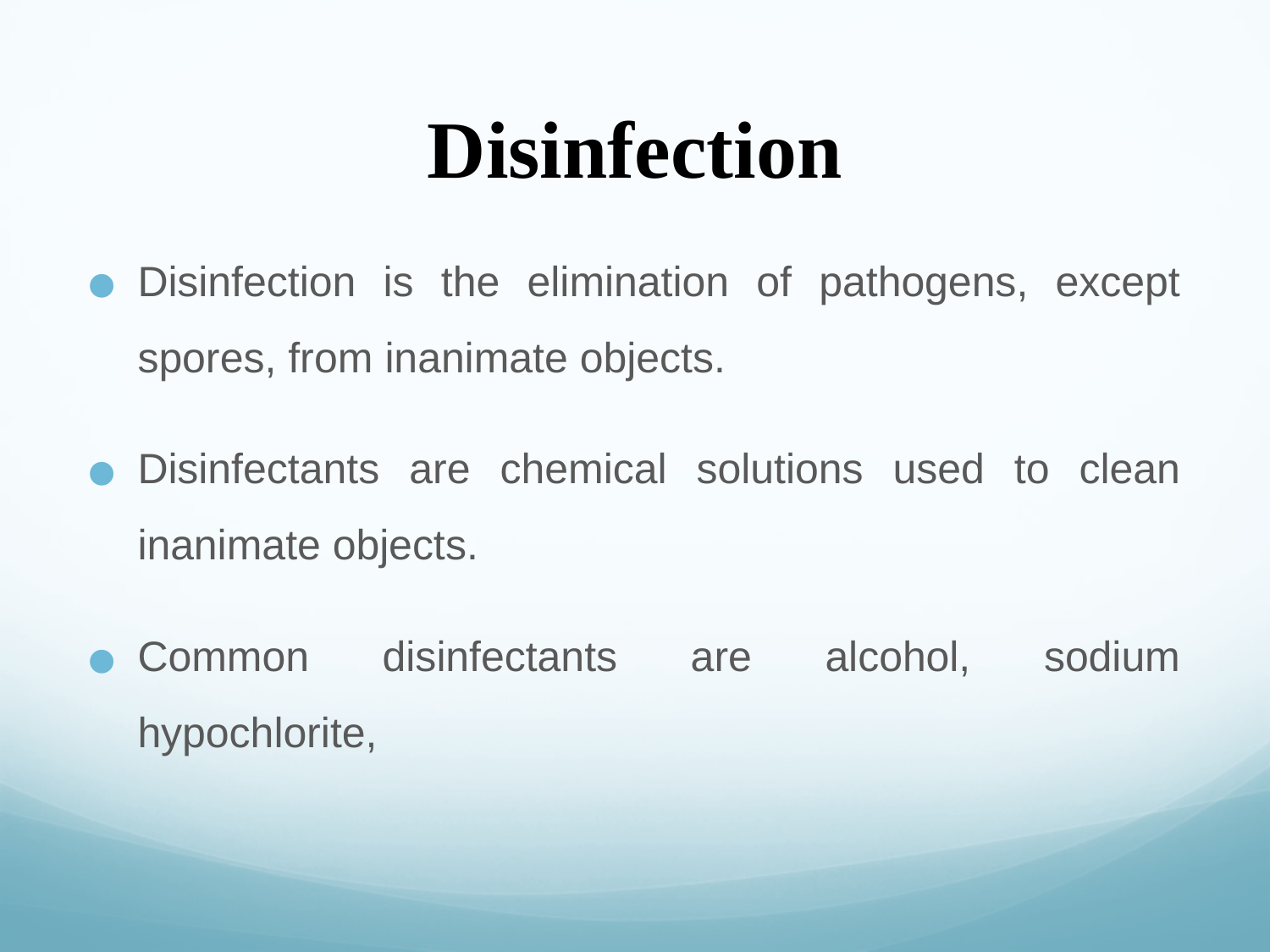

# Disinfection
Disinfection is the elimination of pathogens, except spores, from inanimate objects.
Disinfectants are chemical solutions used to clean inanimate objects.
Common disinfectants are alcohol, sodium hypochlorite,